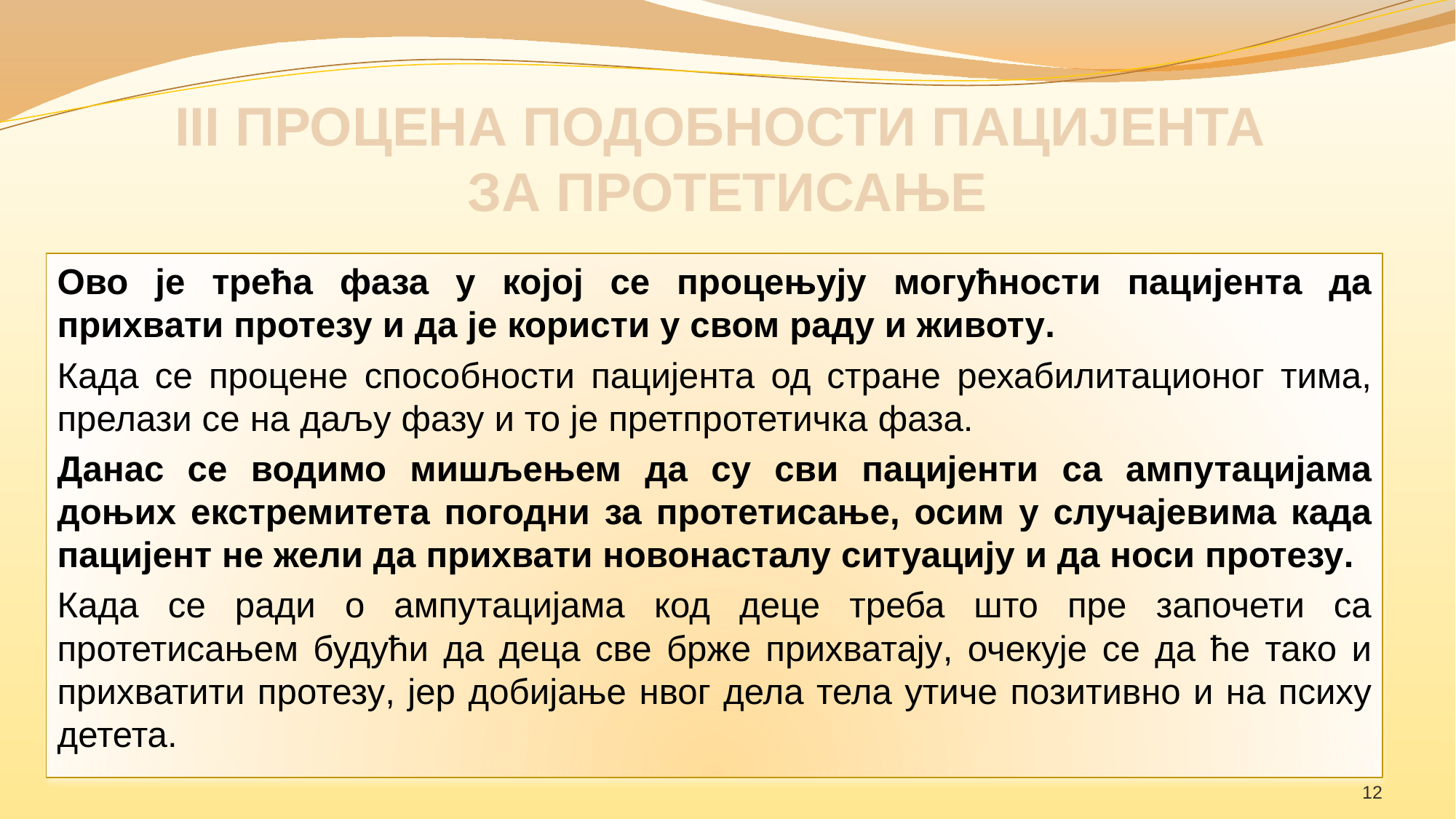

# III ПРОЦЕНА ПОДОБНОСТИ ПАЦИЈЕНТА ЗА ПРОТЕТИСАЊЕ
Ово је трећа фаза у којој се процењују могућности пацијента да прихвати протезу и да је користи у свом раду и животу.
Када се процене способности пацијента од стране рехабилитационог тима, прелази се на даљу фазу и то је претпротетичка фаза.
Данас се водимо мишљењем да су сви пацијенти са ампутацијама доњих екстремитета погодни за протетисање, осим у случајевима када пацијент не жели да прихвати новонасталу ситуацију и да носи протезу.
Када се ради о ампутацијама код деце треба што пре започети са протетисањем будући да деца све брже прихватају, очекује се да ће тако и прихватити протезу, јер добијање нвог дела тела утиче позитивно и на психу детета.
12